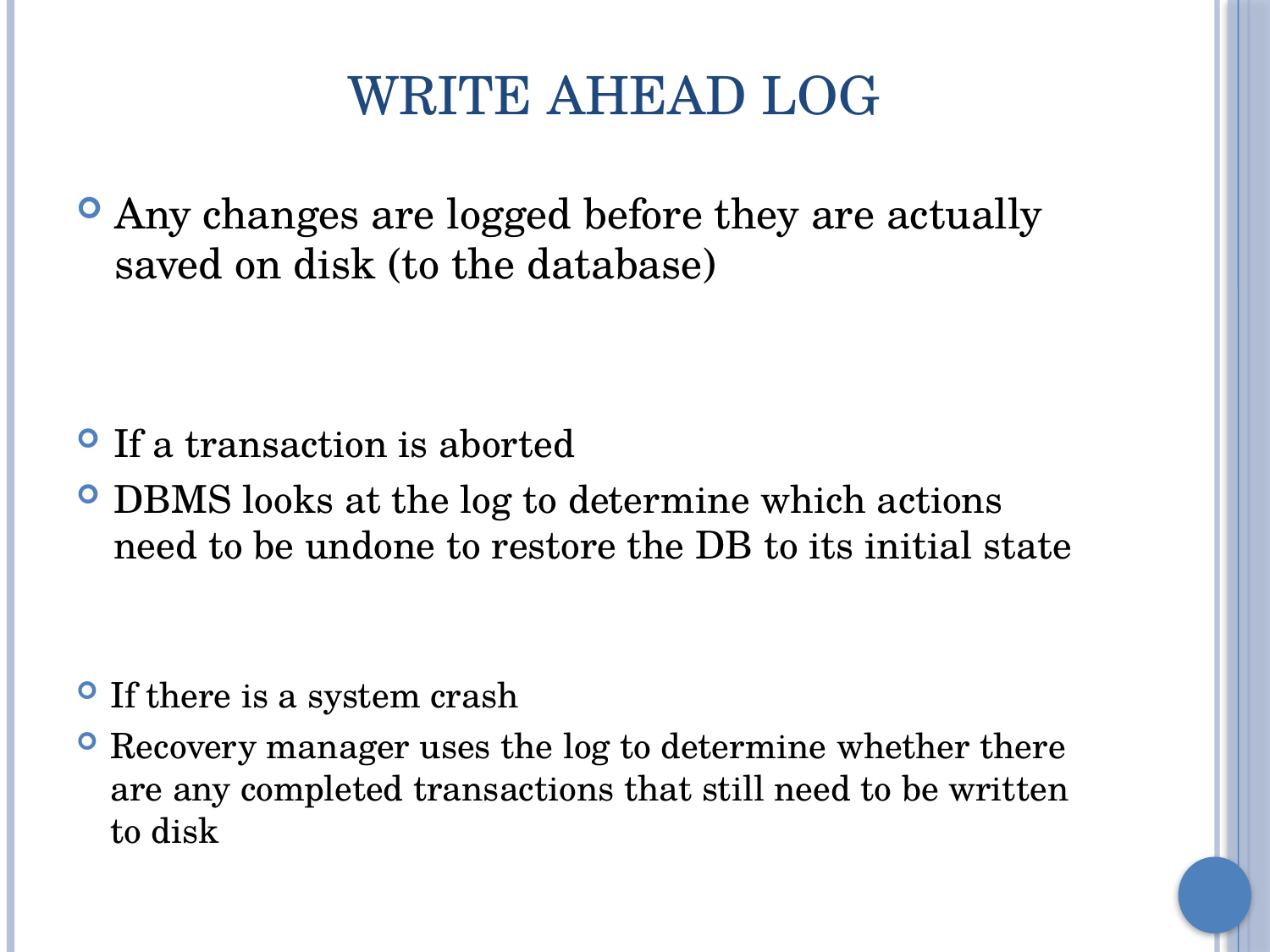

# Write Ahead Log
Any changes are logged before they are actually saved on disk (to the database)
If a transaction is aborted
DBMS looks at the log to determine which actions need to be undone to restore the DB to its initial state
If there is a system crash
Recovery manager uses the log to determine whether there are any completed transactions that still need to be written to disk